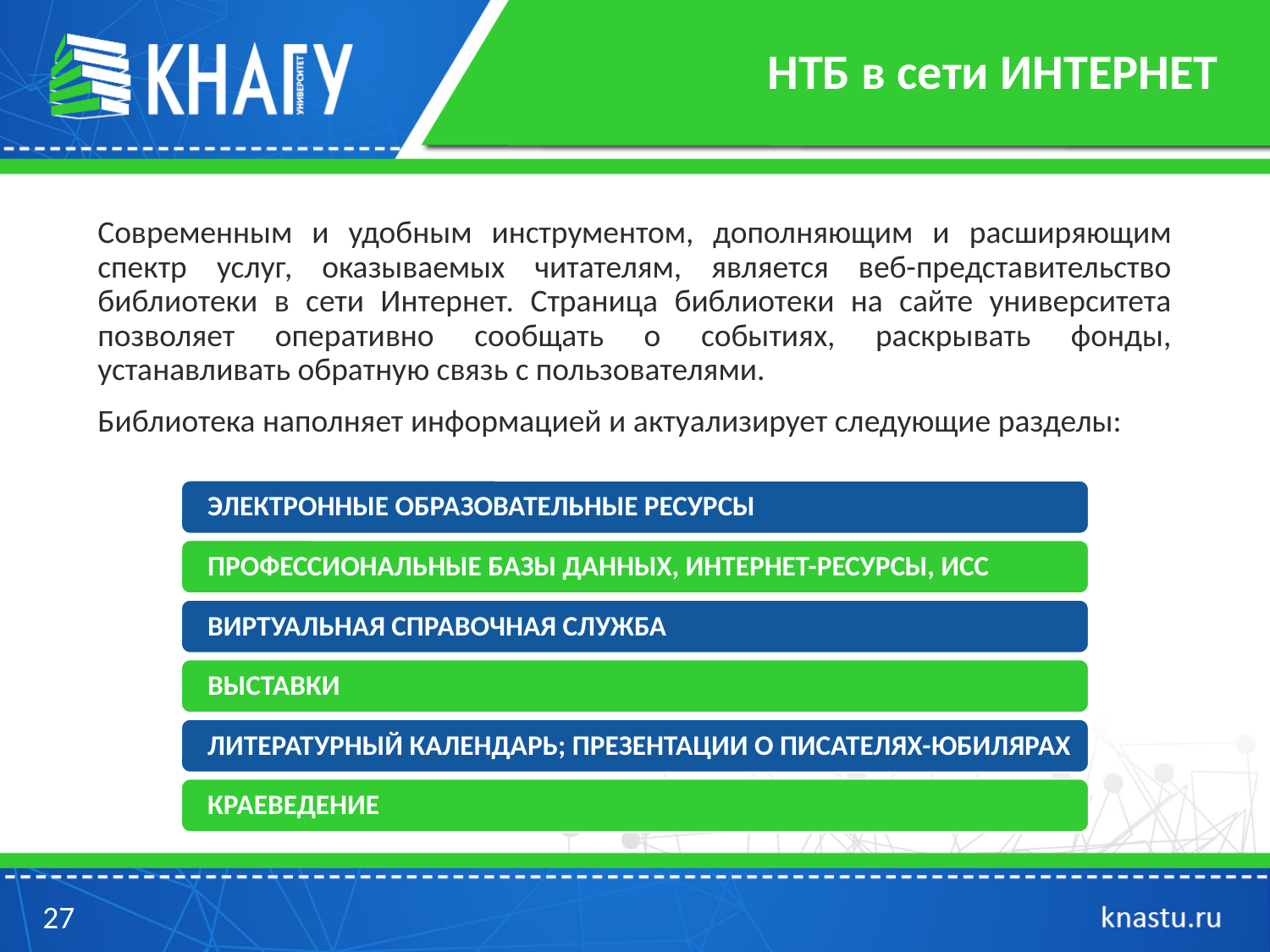

# НТБ в сети ИНТЕРНЕТ
Современным и удобным инструментом, дополняющим и расширяющим спектр услуг, оказываемых читателям, является веб-представительство библиотеки в сети Интернет. Страница библиотеки на сайте университета позволяет оперативно сообщать о событиях, раскрывать фонды, устанавливать обратную связь с пользователями.
Библиотека наполняет информацией и актуализирует следующие разделы:

  ЭЛЕКТРОННЫЕ ОБРАЗОВАТЕЛЬНЫЕ РЕСУРСЫ
  ПРОФЕССИОНАЛЬНЫЕ БАЗЫ ДАННЫХ, ИНТЕРНЕТ-РЕСУРСЫ, ИСС
  ВИРТУАЛЬНАЯ СПРАВОЧНАЯ СЛУЖБА
  ВЫСТАВКИ
  ЛИТЕРАТУРНЫЙ КАЛЕНДАРЬ; ПРЕЗЕНТАЦИИ О ПИСАТЕЛЯХ-ЮБИЛЯРАХ
  КРАЕВЕДЕНИЕ
27